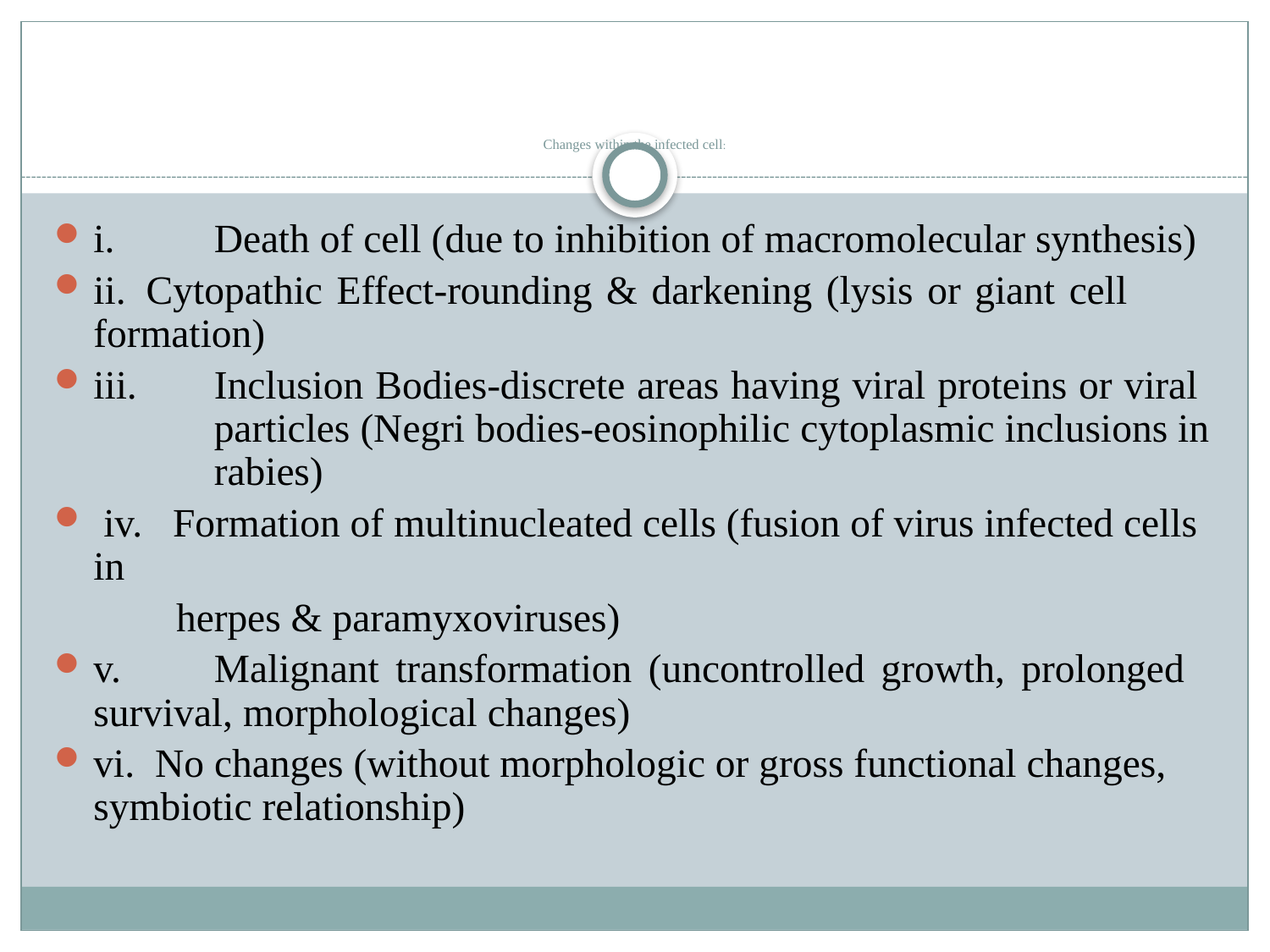

# Changes within the infected cell:
i.     	Death of cell (due to inhibition of macromolecular synthesis)
ii.  Cytopathic Effect-rounding & darkening (lysis or giant cell 	formation)
iii. 	Inclusion Bodies-discrete areas having viral proteins or viral  	particles (Negri bodies-eosinophilic cytoplasmic inclusions in 	rabies)
 iv.   Formation of multinucleated cells (fusion of virus infected cells in
            herpes & paramyxoviruses)
v.  	Malignant transformation (uncontrolled growth, prolonged 	survival, morphological changes)
vi.  No changes (without morphologic or gross functional changes, 	symbiotic relationship)